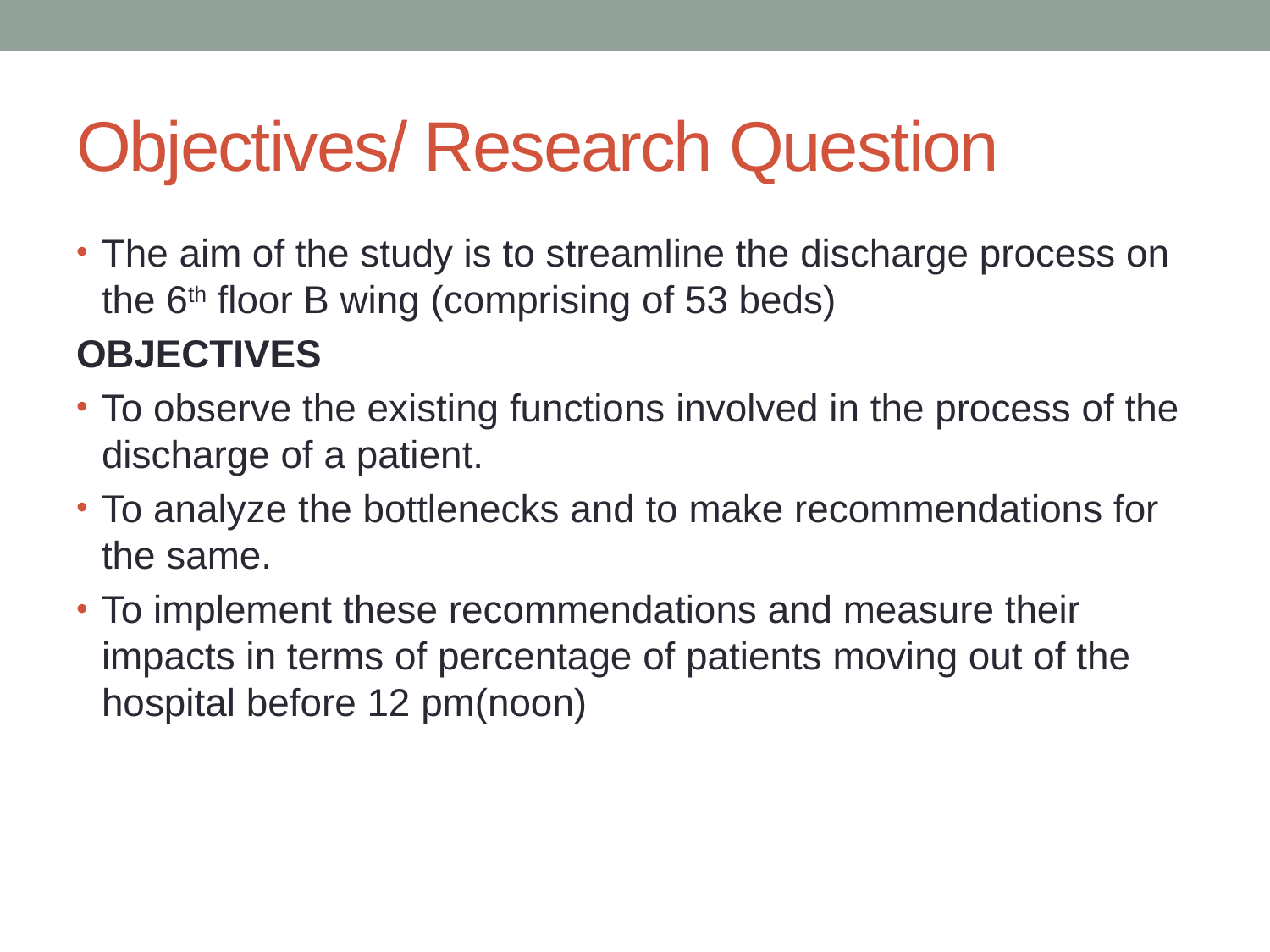

# Objectives/ Research Question
The aim of the study is to streamline the discharge process on the 6th floor B wing (comprising of 53 beds)
OBJECTIVES
To observe the existing functions involved in the process of the discharge of a patient.
To analyze the bottlenecks and to make recommendations for the same.
To implement these recommendations and measure their impacts in terms of percentage of patients moving out of the hospital before 12 pm(noon)